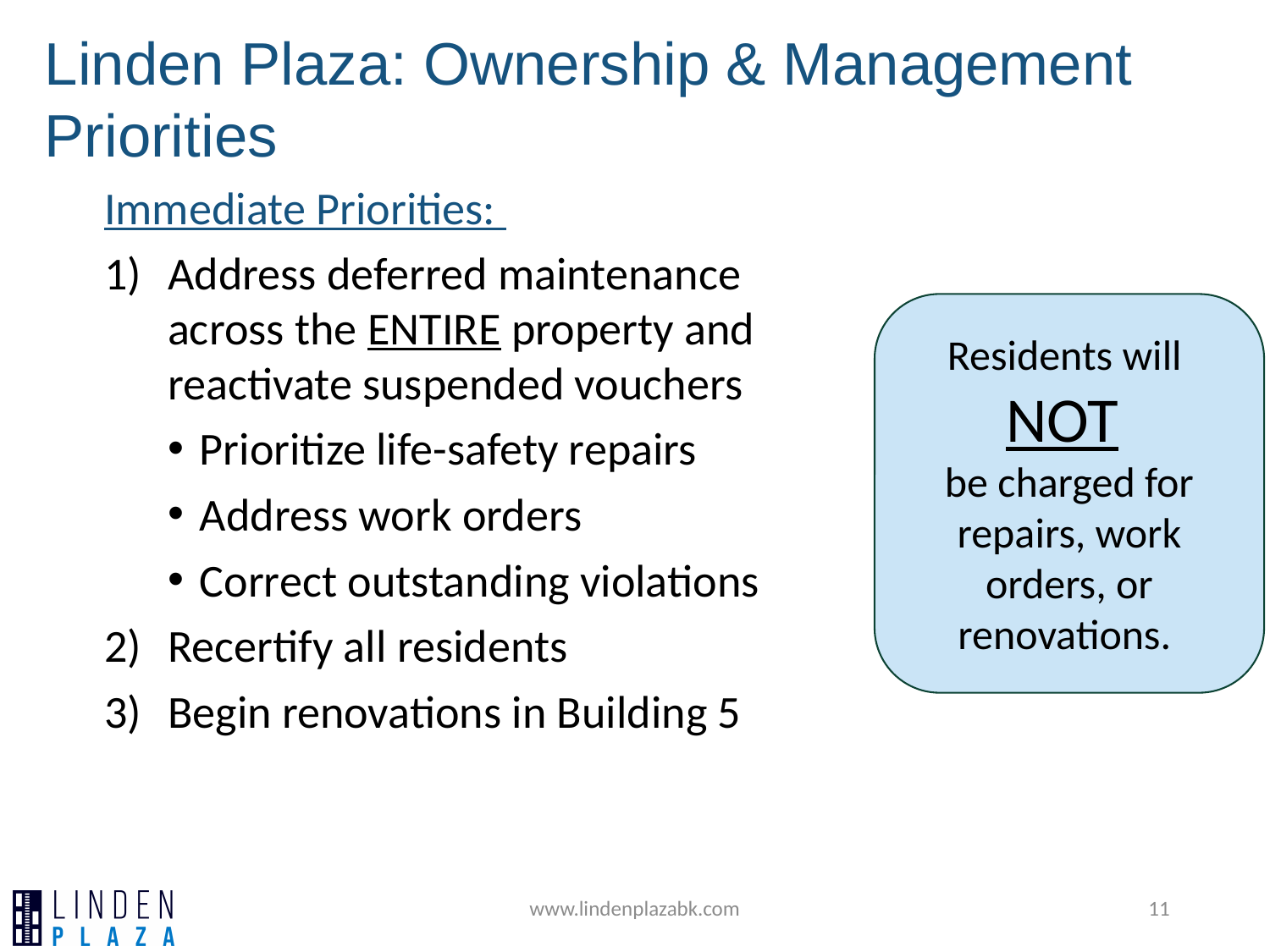

Linden Plaza: Ownership & Management Priorities
Immediate Priorities:
Address deferred maintenance across the ENTIRE property and reactivate suspended vouchers
Prioritize life-safety repairs
Address work orders
Correct outstanding violations
Recertify all residents
Begin renovations in Building 5

Residents will
NOT
be charged for repairs, work orders, or renovations.
www.lindenplazabk.com
11